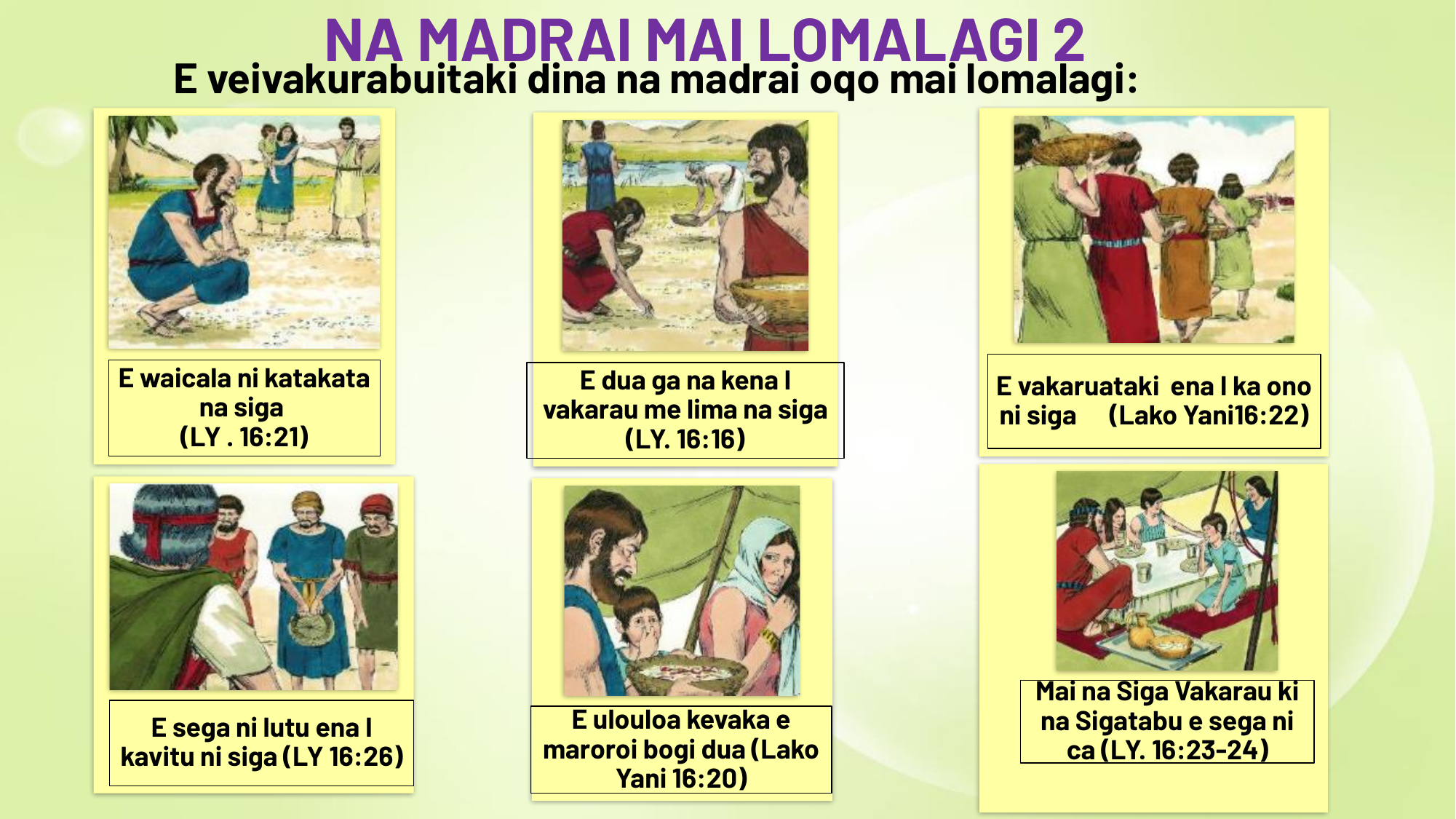

NA MADRAI MAI LOMALAGI 2
E veivakurabuitaki dina na madrai oqo mai lomalagi:

E vakaruataki  ena I ka ono ni siga      (Lako Yani16:22)

E waicala ni katakata na siga
(LY . 16:21)

E dua ga na kena I vakarau me lima na siga (LY. 16:16)

Mai na Siga Vakarau ki na Sigatabu e sega ni ca (LY. 16:23-24)

E sega ni lutu ena I kavitu ni siga (LY 16:26)

E ulouloa kevaka e maroroi bogi dua (Lako Yani 16:20)